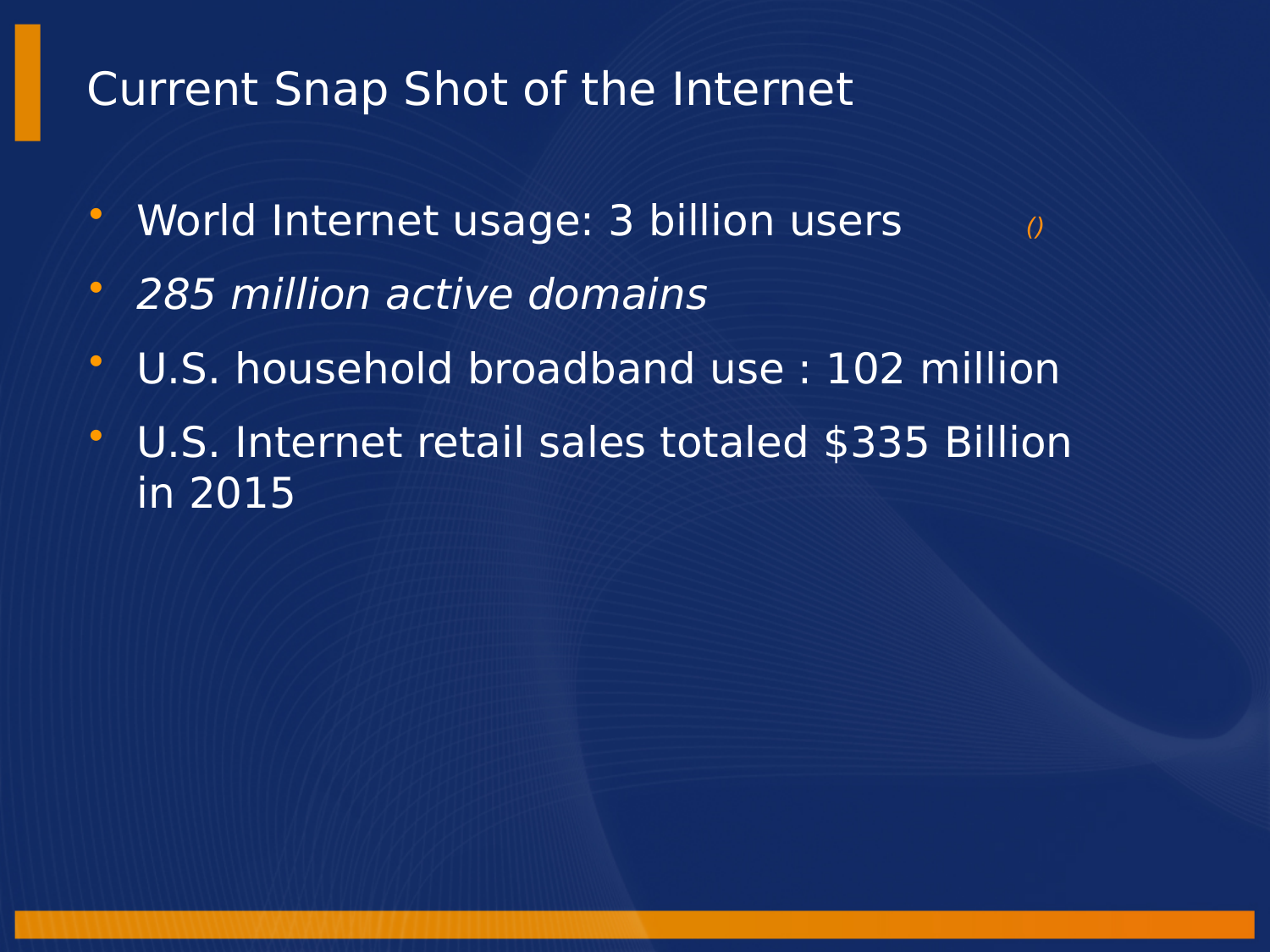

# Current Snap Shot of the Internet
World Internet usage: 3 billion users         ()
285 million active domains
U.S. household broadband use : 102 million
U.S. Internet retail sales totaled $335 Billion in 2015